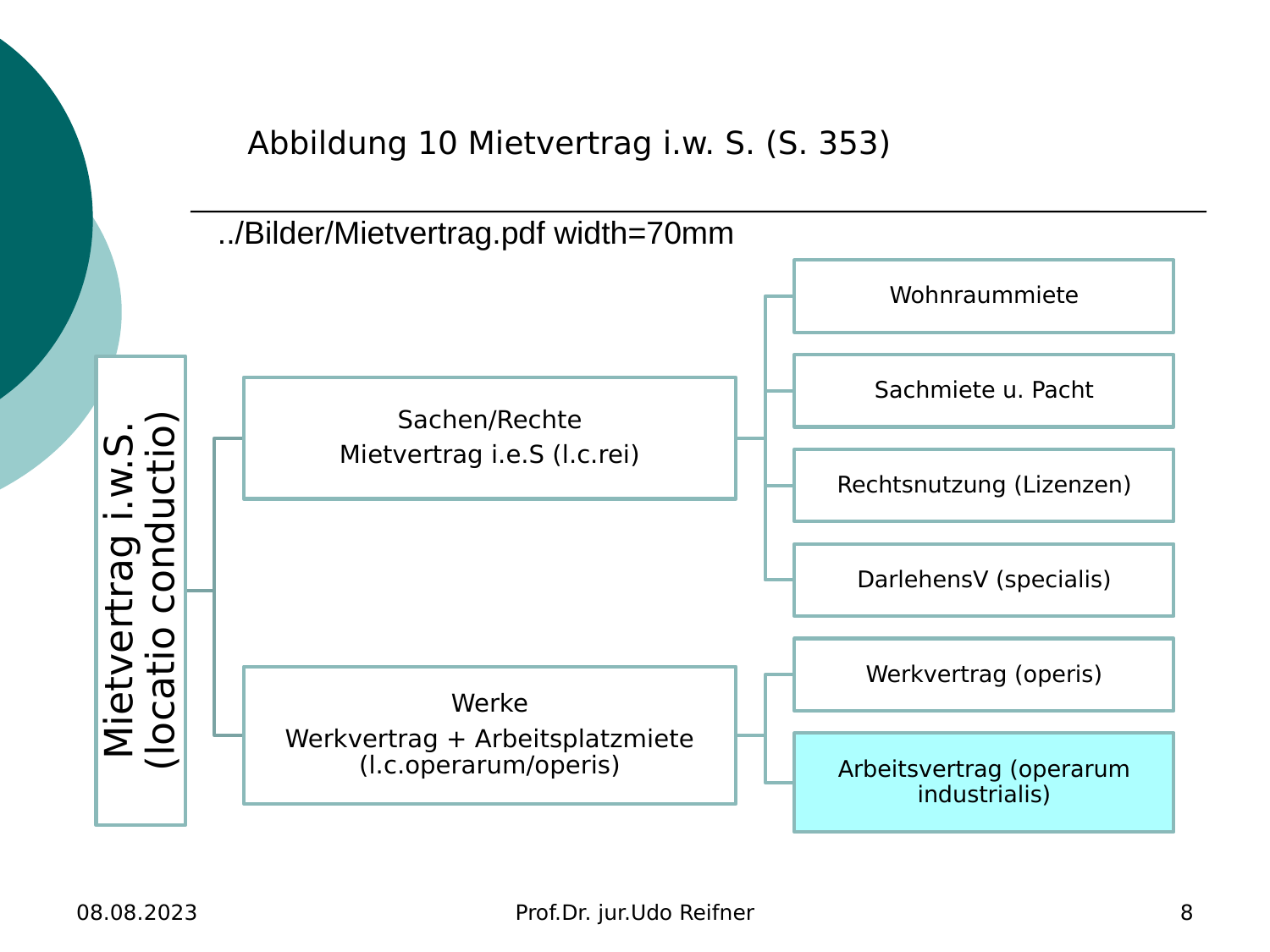

Abbildung 10 Mietvertrag i.w. S. (S. 353)
../Bilder/Mietvertrag.pdf width=70mm

Mietvertrag i.w.S. (locatio conductio)
Sachen/Rechte
Mietvertrag i.e.S (l.c.rei)
Wohnraummiete
Sachmiete u. Pacht
Rechtsnutzung (Lizenzen)
DarlehensV (specialis)
Werke
Werkvertrag + Arbeitsplatzmiete (l.c.operarum/operis)
Werkvertrag (operis)
Arbeitsvertrag (operarum industrialis)
08.08.2023
Prof.Dr. jur.Udo Reifner
8